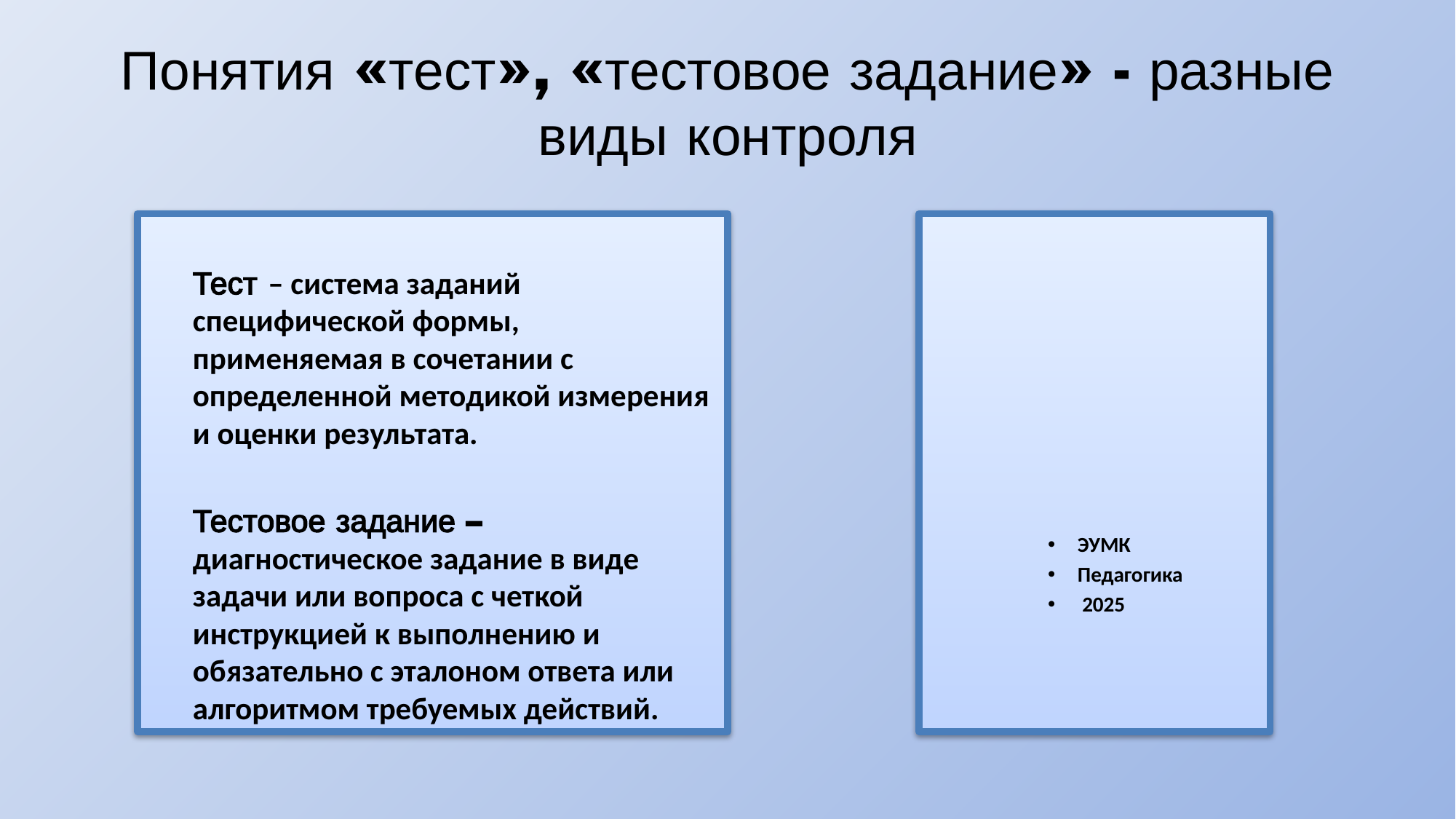

# Понятия «тест», «тестовое задание» - разные виды контроля

Тест – система заданий специфической формы, применяемая в сочетании с определенной методикой измерения и оценки результата.

Тестовое задание – диагностическое задание в виде задачи или вопроса с четкой инструкцией к выполнению и обязательно с эталоном ответа или алгоритмом требуемых действий.

ЭУМК
Педагогика
 2025